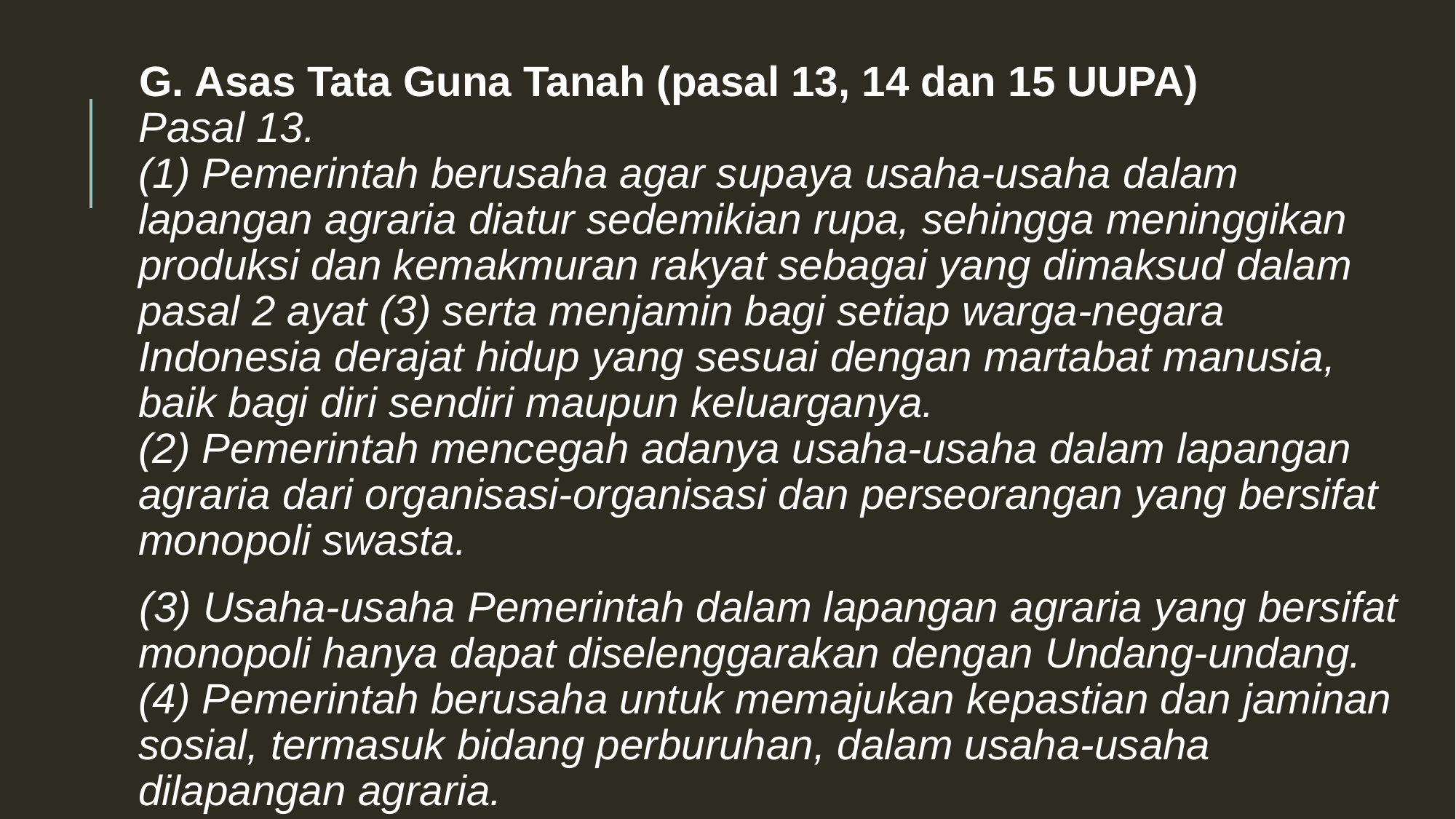

G. Asas Tata Guna Tanah (pasal 13, 14 dan 15 UUPA)
Pasal 13.
(1) Pemerintah berusaha agar supaya usaha-usaha dalam lapangan agraria diatur sedemikian rupa, sehingga meninggikan produksi dan kemakmuran rakyat sebagai yang dimaksud dalam pasal 2 ayat (3) serta menjamin bagi setiap warga-negara Indonesia derajat hidup yang sesuai dengan martabat manusia, baik bagi diri sendiri maupun keluarganya.
(2) Pemerintah mencegah adanya usaha-usaha dalam lapangan agraria dari organisasi-organisasi dan perseorangan yang bersifat monopoli swasta.
(3) Usaha-usaha Pemerintah dalam lapangan agraria yang bersifat monopoli hanya dapat diselenggarakan dengan Undang-undang.
(4) Pemerintah berusaha untuk memajukan kepastian dan jaminan sosial, termasuk bidang perburuhan, dalam usaha-usaha dilapangan agraria.